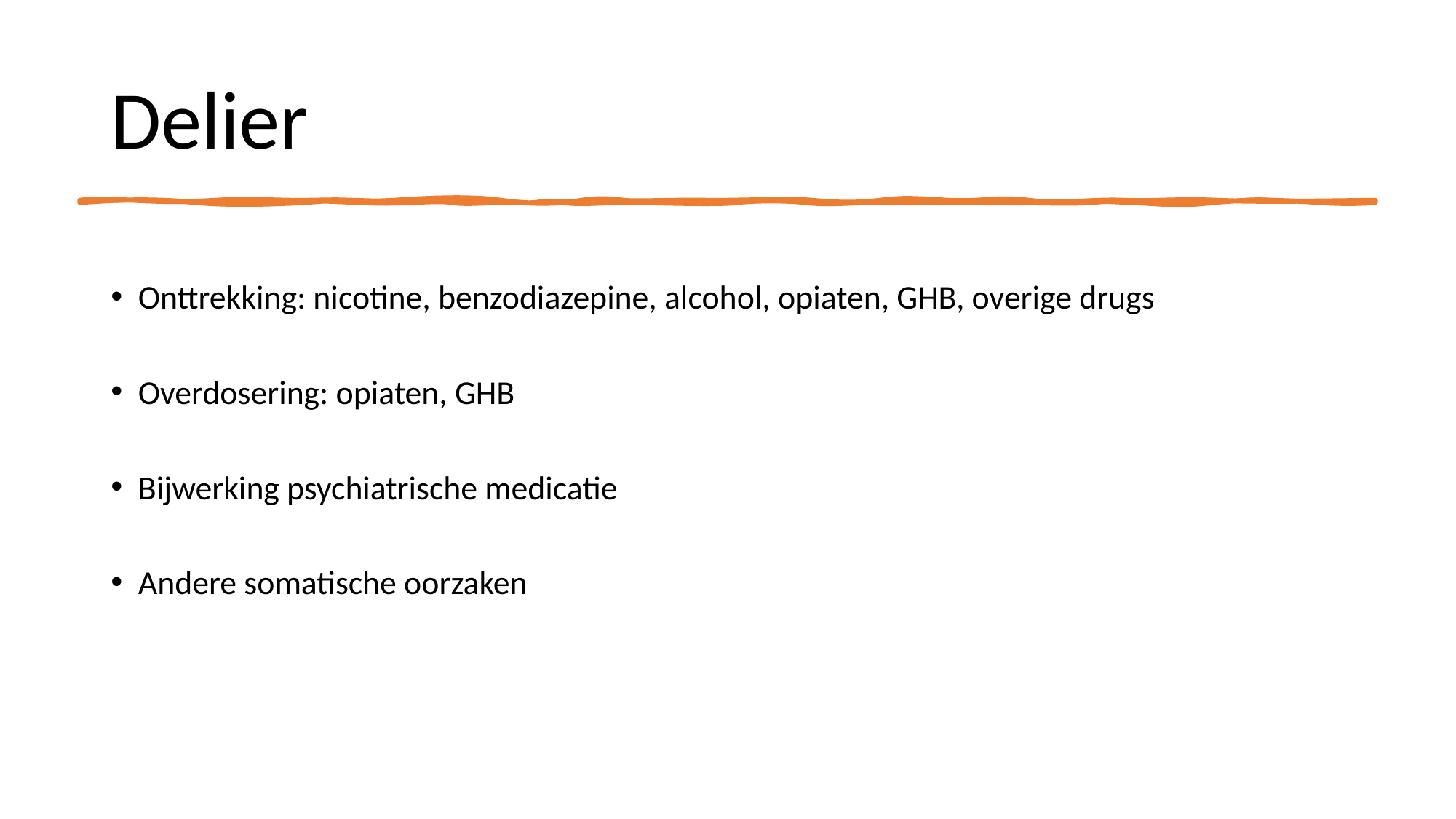

# Delier

Onttrekking: nicotine, benzodiazepine, alcohol, opiaten, GHB, overige drugs
Overdosering: opiaten, GHB
Bijwerking psychiatrische medicatie
Andere somatische oorzaken